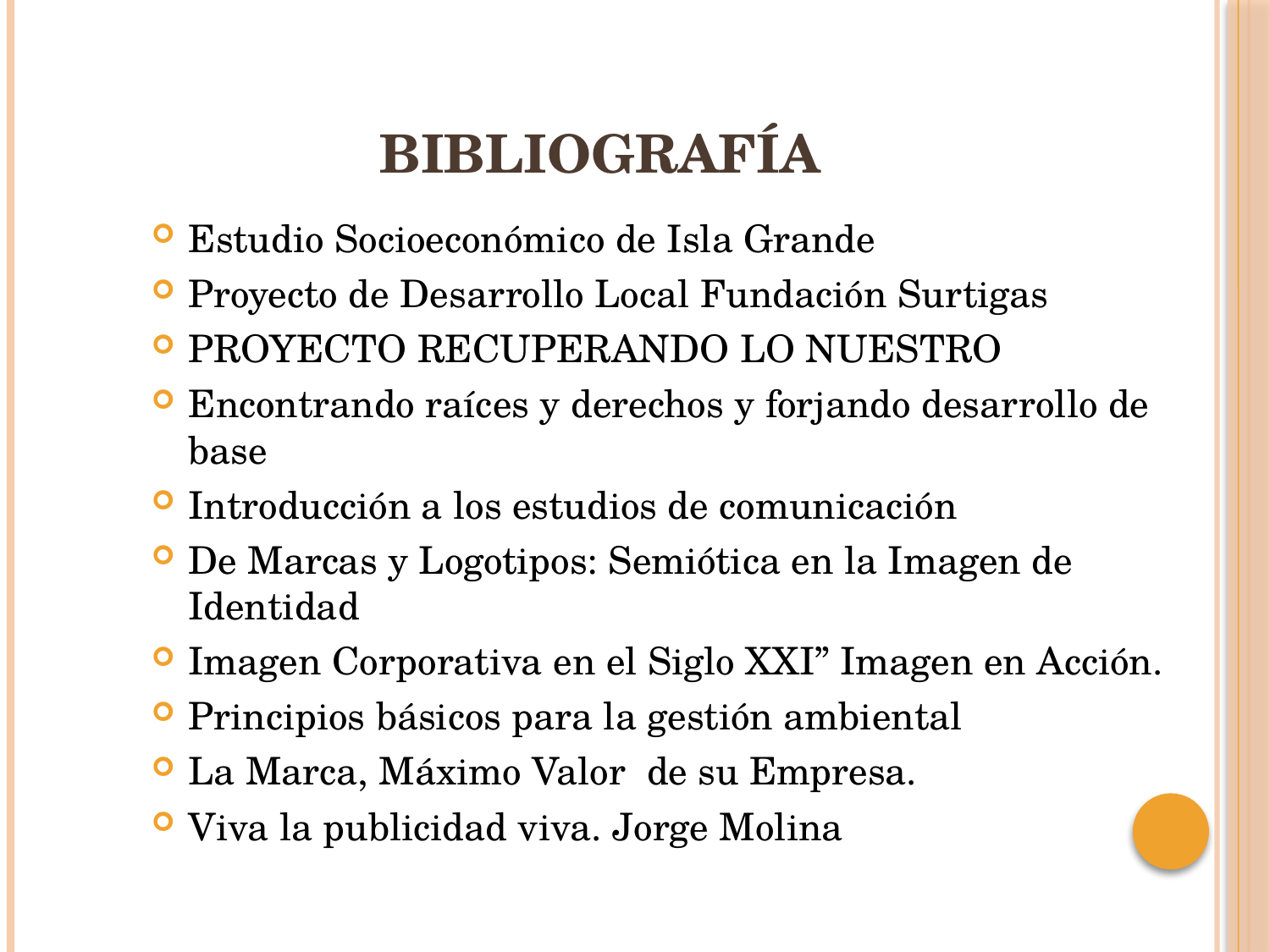

# BIBLIOGRAFÍA
Estudio Socioeconómico de Isla Grande
Proyecto de Desarrollo Local Fundación Surtigas
PROYECTO RECUPERANDO LO NUESTRO
Encontrando raíces y derechos y forjando desarrollo de base
Introducción a los estudios de comunicación
De Marcas y Logotipos: Semiótica en la Imagen de Identidad
Imagen Corporativa en el Siglo XXI” Imagen en Acción.
Principios básicos para la gestión ambiental
La Marca, Máximo Valor  de su Empresa.
Viva la publicidad viva. Jorge Molina